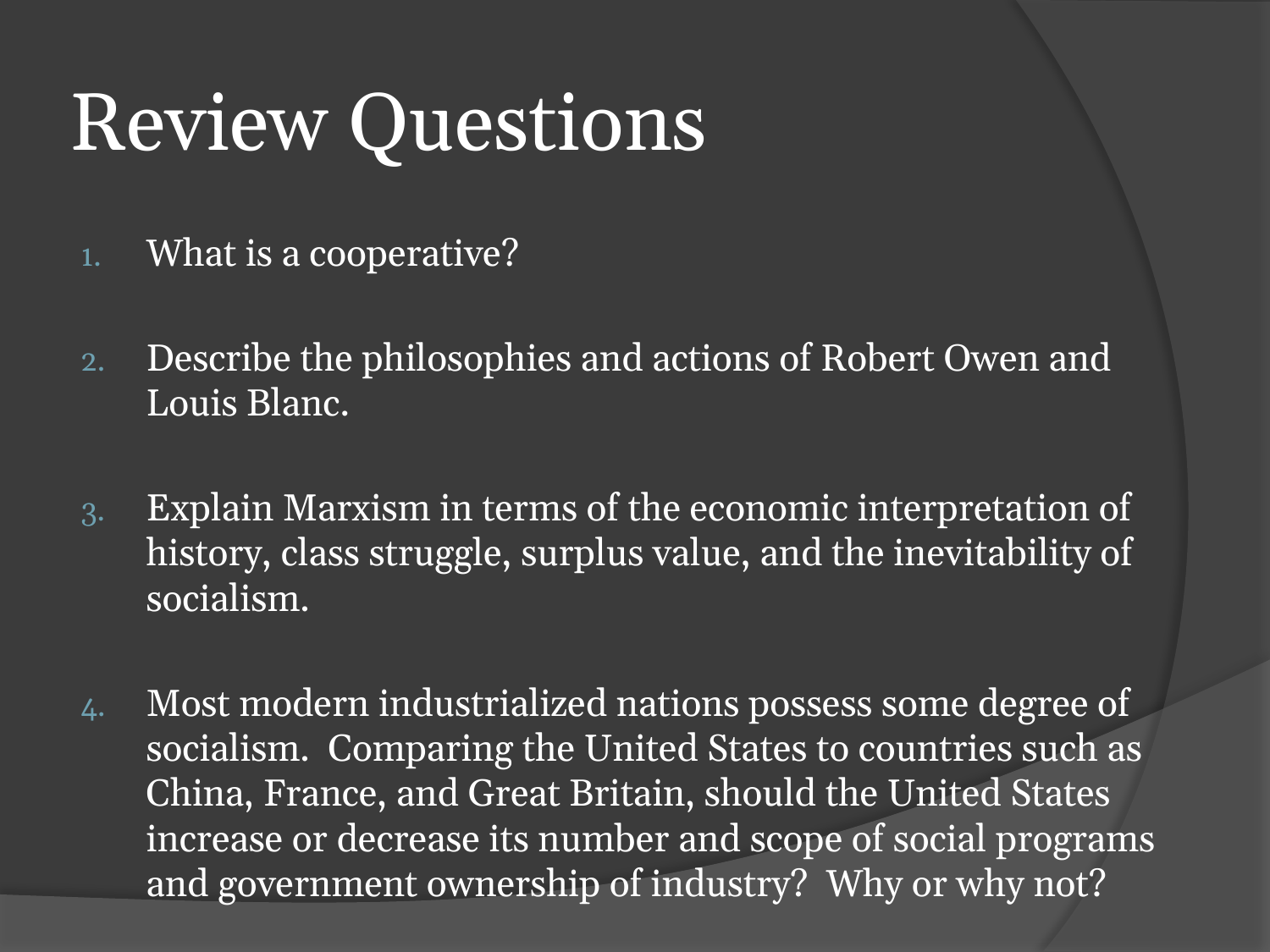

# Review Questions
What is a cooperative?

Describe the philosophies and actions of Robert Owen and Louis Blanc.

Explain Marxism in terms of the economic interpretation of history, class struggle, surplus value, and the inevitability of socialism.

Most modern industrialized nations possess some degree of socialism.  Comparing the United States to countries such as China, France, and Great Britain, should the United States increase or decrease its number and scope of social programs and government ownership of industry?  Why or why not?